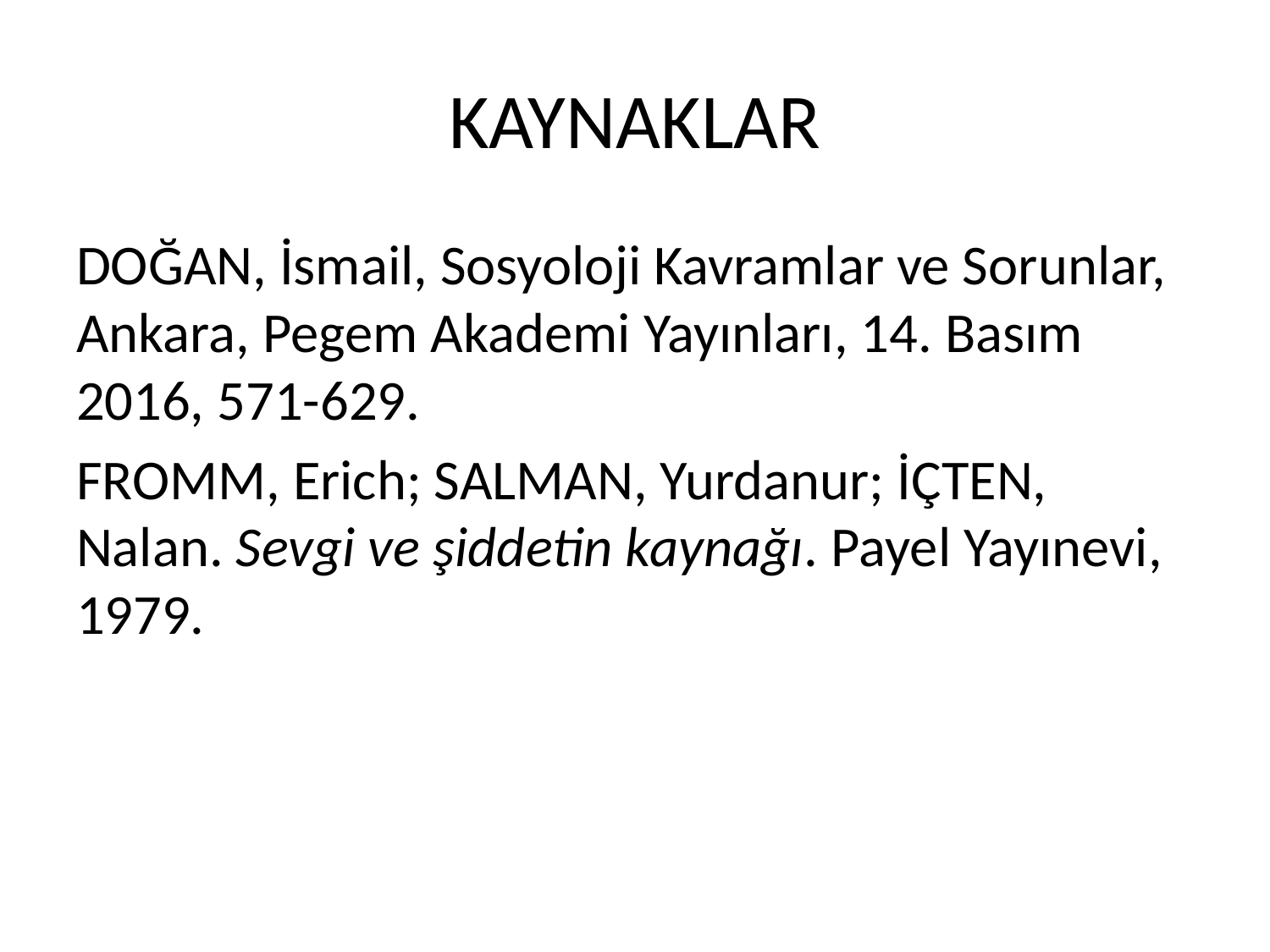

# KAYNAKLAR
DOĞAN, İsmail, Sosyoloji Kavramlar ve Sorunlar, Ankara, Pegem Akademi Yayınları, 14. Basım 2016, 571-629.
FROMM, Erich; SALMAN, Yurdanur; İÇTEN, Nalan. Sevgi ve şiddetin kaynağı. Payel Yayınevi, 1979.